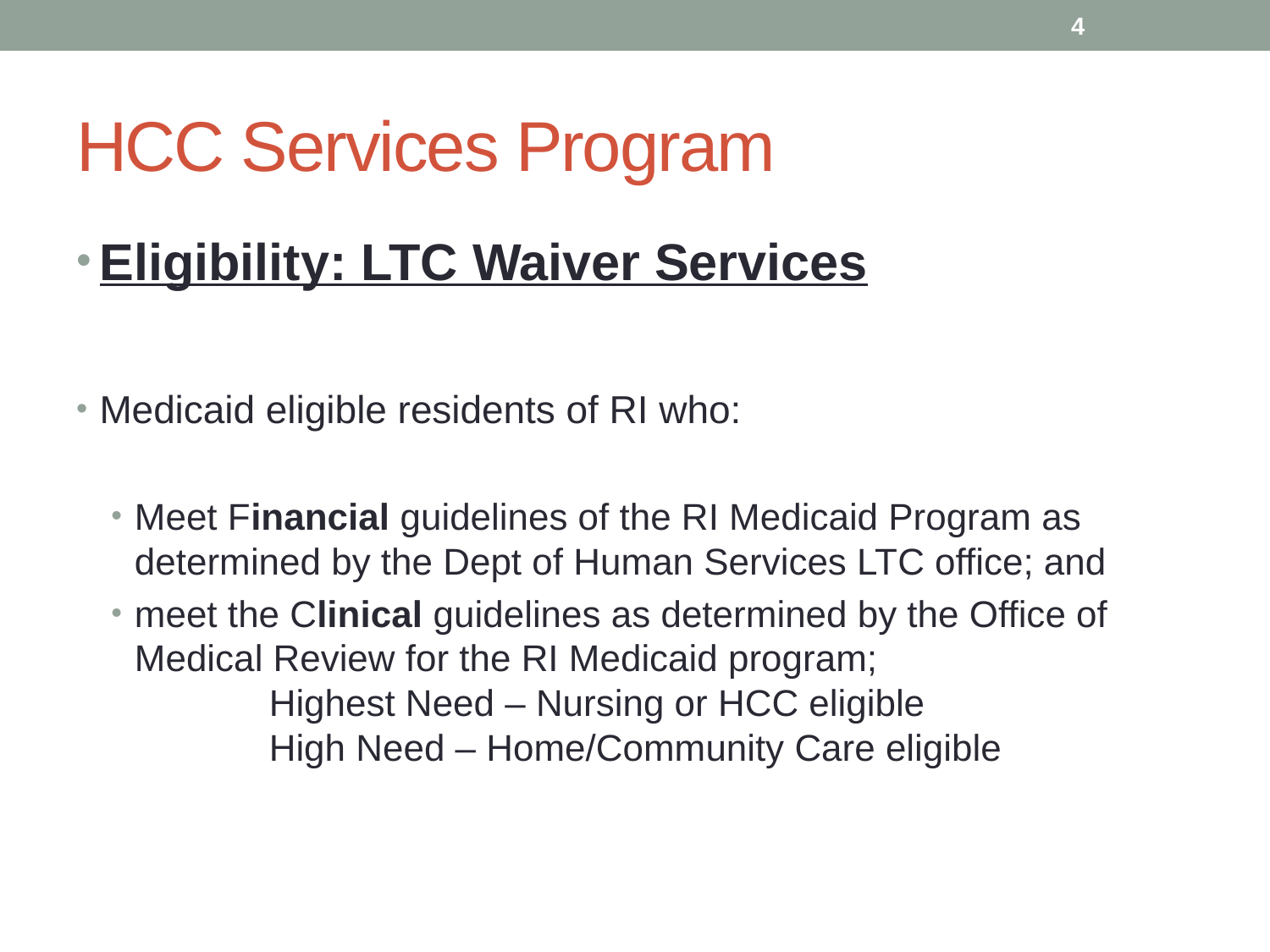

4
# HCC Services Program
Eligibility: LTC Waiver Services

Medicaid eligible residents of RI who:

Meet Financial guidelines of the RI Medicaid Program as determined by the Dept of Human Services LTC office; and
meet the Clinical guidelines as determined by the Office of Medical Review for the RI Medicaid program;
             Highest Need – Nursing or HCC eligible
             High Need – Home/Community Care eligible